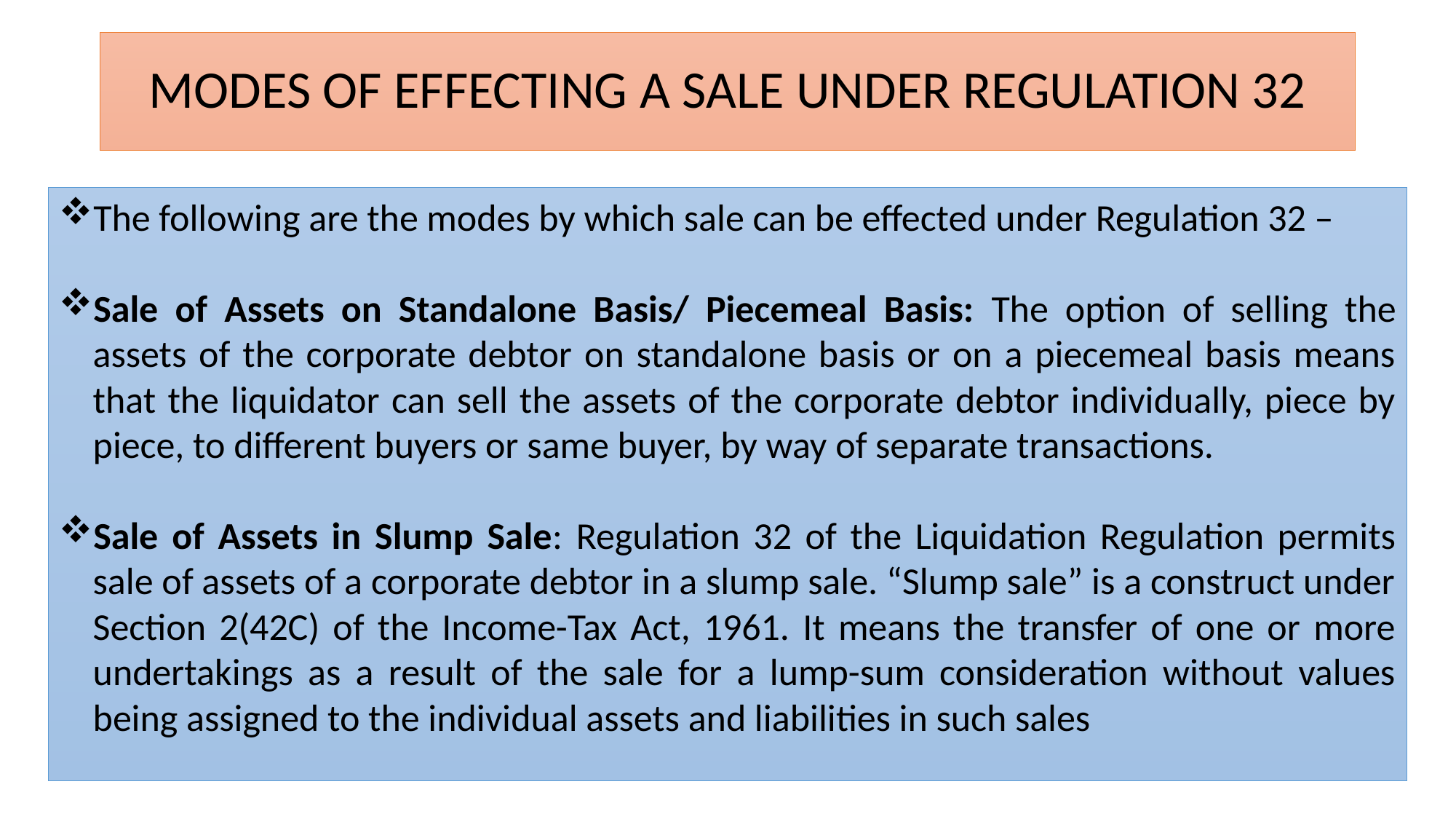

# MODES OF EFFECTING A SALE UNDER REGULATION 32
The following are the modes by which sale can be effected under Regulation 32 –

Sale of Assets on Standalone Basis/ Piecemeal Basis: The option of selling the assets of the corporate debtor on standalone basis or on a piecemeal basis means that the liquidator can sell the assets of the corporate debtor individually, piece by piece, to different buyers or same buyer, by way of separate transactions.

Sale of Assets in Slump Sale: Regulation 32 of the Liquidation Regulation permits sale of assets of a corporate debtor in a slump sale. “Slump sale” is a construct under Section 2(42C) of the Income-Tax Act, 1961. It means the transfer of one or more undertakings as a result of the sale for a lump-sum consideration without values being assigned to the individual assets and liabilities in such sales